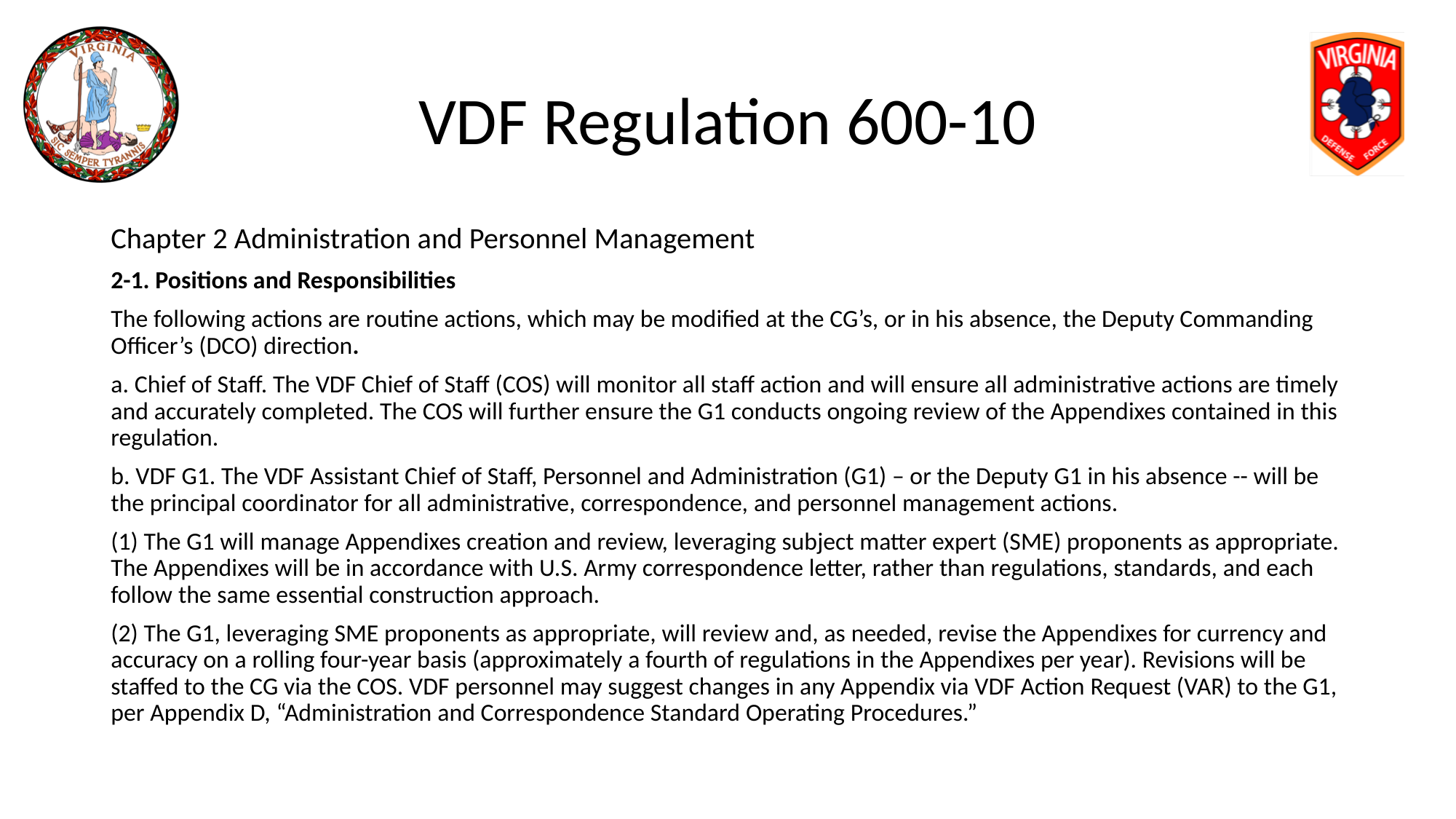

# VDF Regulation 600-10
Chapter 2 Administration and Personnel Management
2-1. Positions and Responsibilities
The following actions are routine actions, which may be modified at the CG’s, or in his absence, the Deputy Commanding Officer’s (DCO) direction.
a. Chief of Staff. The VDF Chief of Staff (COS) will monitor all staff action and will ensure all administrative actions are timely and accurately completed. The COS will further ensure the G1 conducts ongoing review of the Appendixes contained in this regulation.
b. VDF G1. The VDF Assistant Chief of Staff, Personnel and Administration (G1) – or the Deputy G1 in his absence -- will be the principal coordinator for all administrative, correspondence, and personnel management actions.
(1) The G1 will manage Appendixes creation and review, leveraging subject matter expert (SME) proponents as appropriate. The Appendixes will be in accordance with U.S. Army correspondence letter, rather than regulations, standards, and each follow the same essential construction approach.
(2) The G1, leveraging SME proponents as appropriate, will review and, as needed, revise the Appendixes for currency and accuracy on a rolling four-year basis (approximately a fourth of regulations in the Appendixes per year). Revisions will be staffed to the CG via the COS. VDF personnel may suggest changes in any Appendix via VDF Action Request (VAR) to the G1, per Appendix D, “Administration and Correspondence Standard Operating Procedures.”